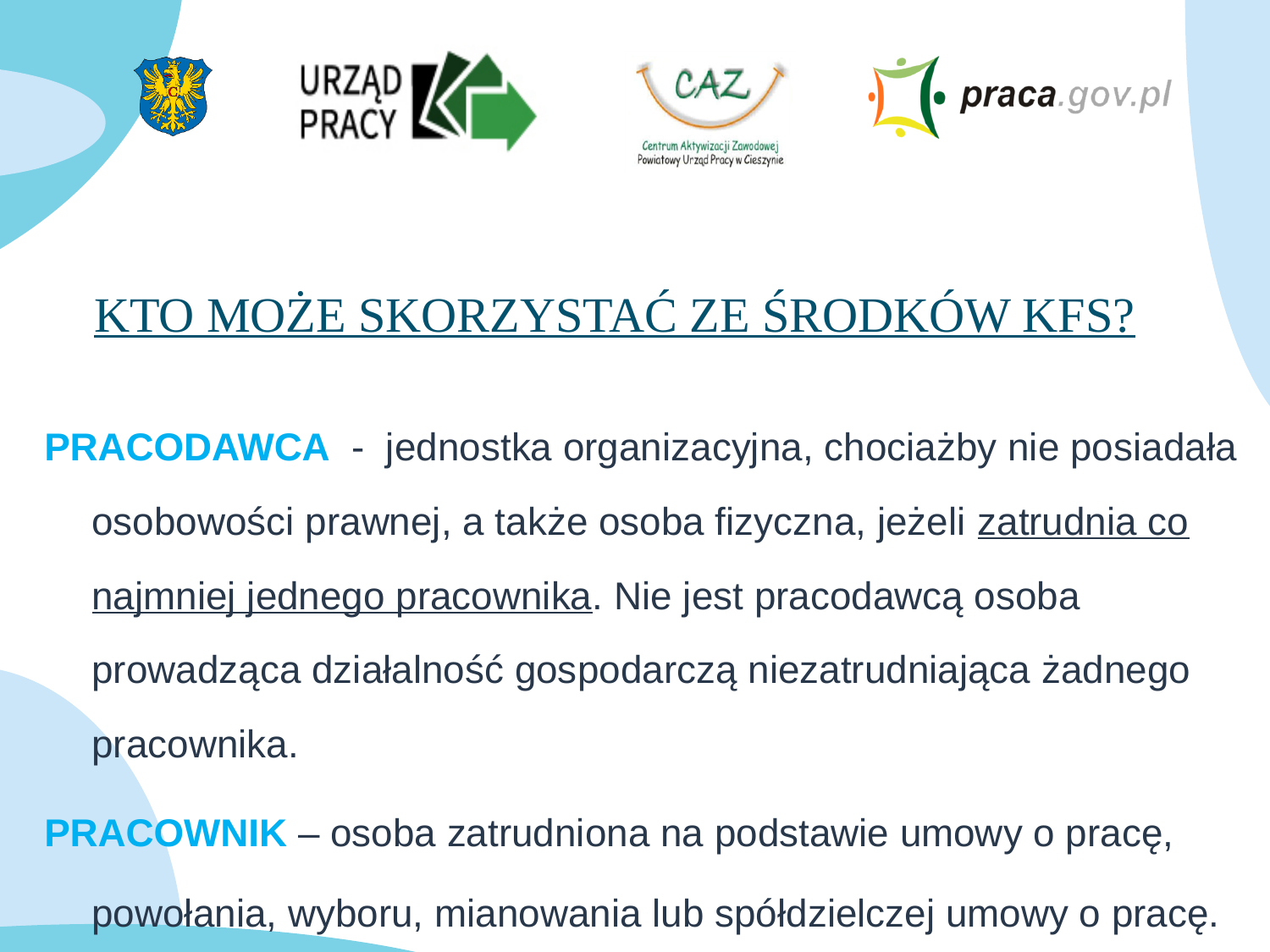

Kto może skorzystać ze środków KFS?

PRACODAWCA  -  jednostka organizacyjna, chociażby nie posiadała osobowości prawnej, a także osoba fizyczna, jeżeli zatrudnia co najmniej jednego pracownika. Nie jest pracodawcą osoba prowadząca działalność gospodarczą niezatrudniająca żadnego pracownika.
PRACOWNIK – osoba zatrudniona na podstawie umowy o pracę, powołania, wyboru, mianowania lub spółdzielczej umowy o pracę.